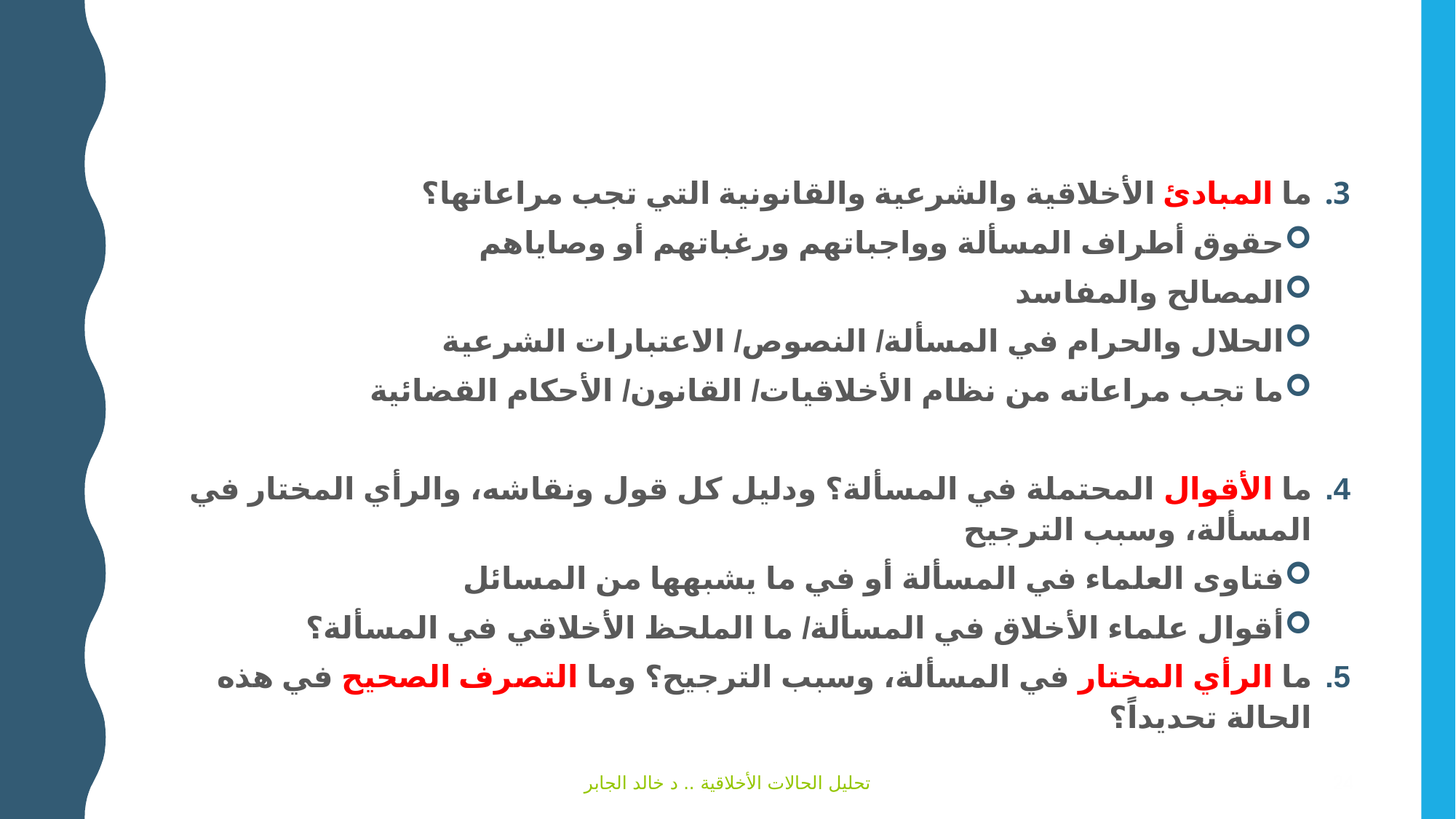

#
ما المبادئ الأخلاقية والشرعية والقانونية التي تجب مراعاتها؟
حقوق أطراف المسألة وواجباتهم ورغباتهم أو وصاياهم
المصالح والمفاسد
الحلال والحرام في المسألة/ النصوص/ الاعتبارات الشرعية
ما تجب مراعاته من نظام الأخلاقيات/ القانون/ الأحكام القضائية

ما الأقوال المحتملة في المسألة؟ ودليل كل قول ونقاشه، والرأي المختار في المسألة، وسبب الترجيح
فتاوى العلماء في المسألة أو في ما يشبهها من المسائل
أقوال علماء الأخلاق في المسألة/ ما الملحظ الأخلاقي في المسألة؟
ما الرأي المختار في المسألة، وسبب الترجيح؟ وما التصرف الصحيح في هذه الحالة تحديداً؟

تحليل الحالات الأخلاقية .. د خالد الجابر
24